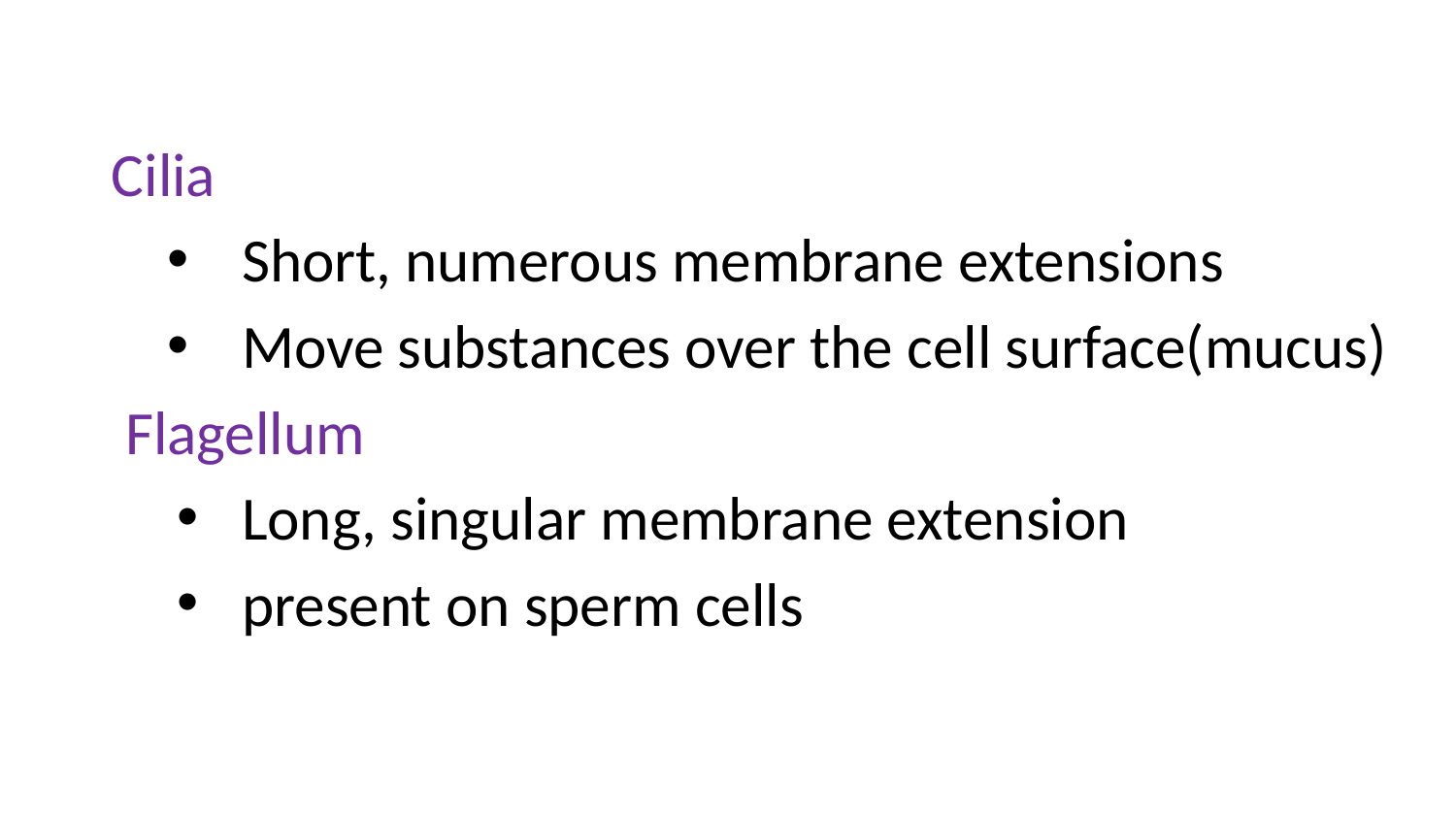

Cilia
Short, numerous membrane extensions
Move substances over the cell surface(mucus)
 Flagellum
Long, singular membrane extension
present on sperm cells